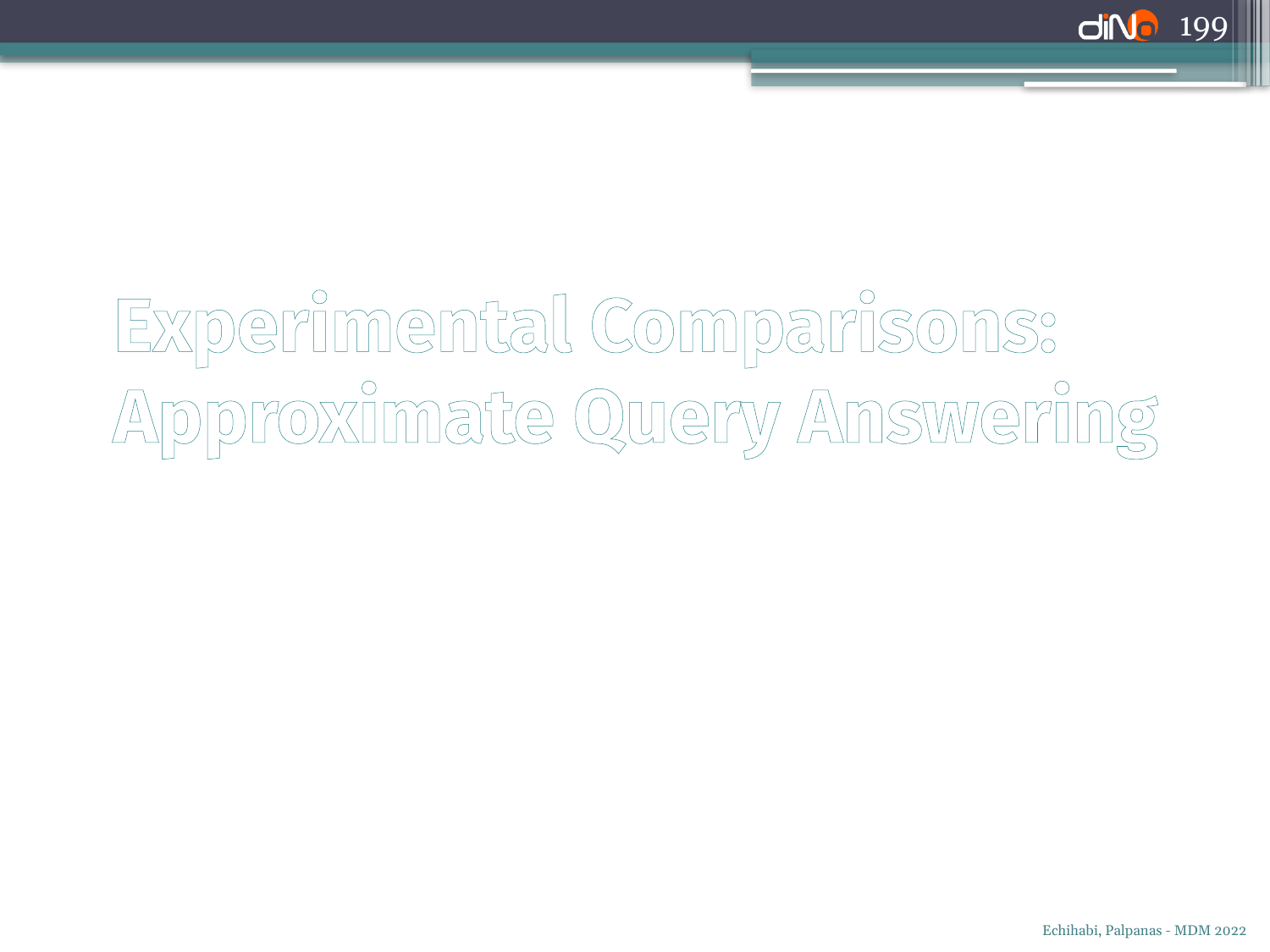

199
# Experimental Comparisons: Approximate Query Answering

Echihabi, Palpanas - MDM 2022